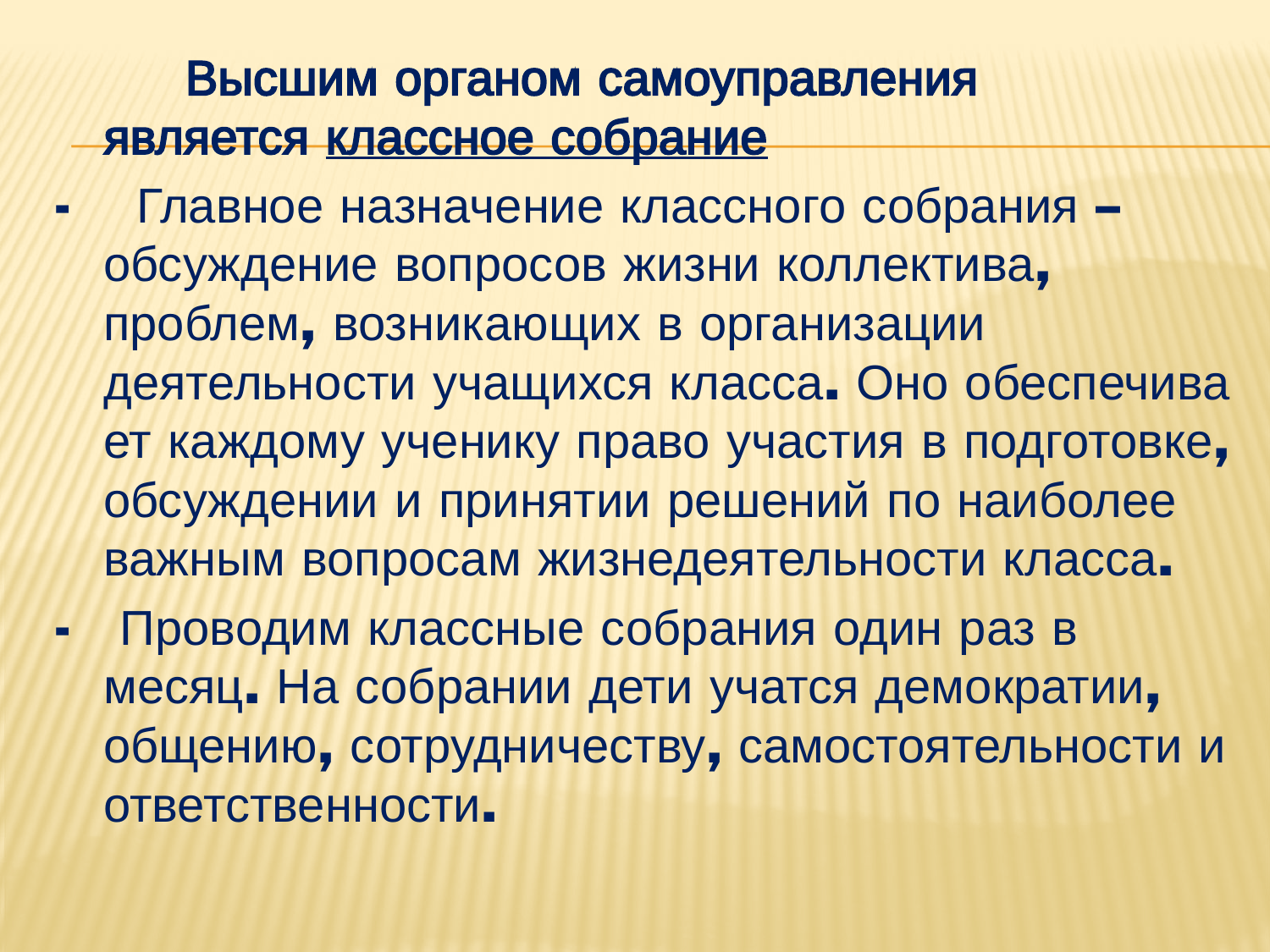

Высшим органом самоуправления является классное собрание
-    Главное назначение классного собрания – обсуждение вопросов жизни коллектива, проблем, возникающих в организации деятельности учащихся класса. Оно обеспечива­ет каждому ученику право участия в подготовке, обсуждении и принятии решений по наиболее важным вопросам жизнедеятельности класса.
-   Проводим классные собрания один раз в месяц. На собрании дети учатся демократии, общению, сотрудничеству, самостоятельности и ответственности.